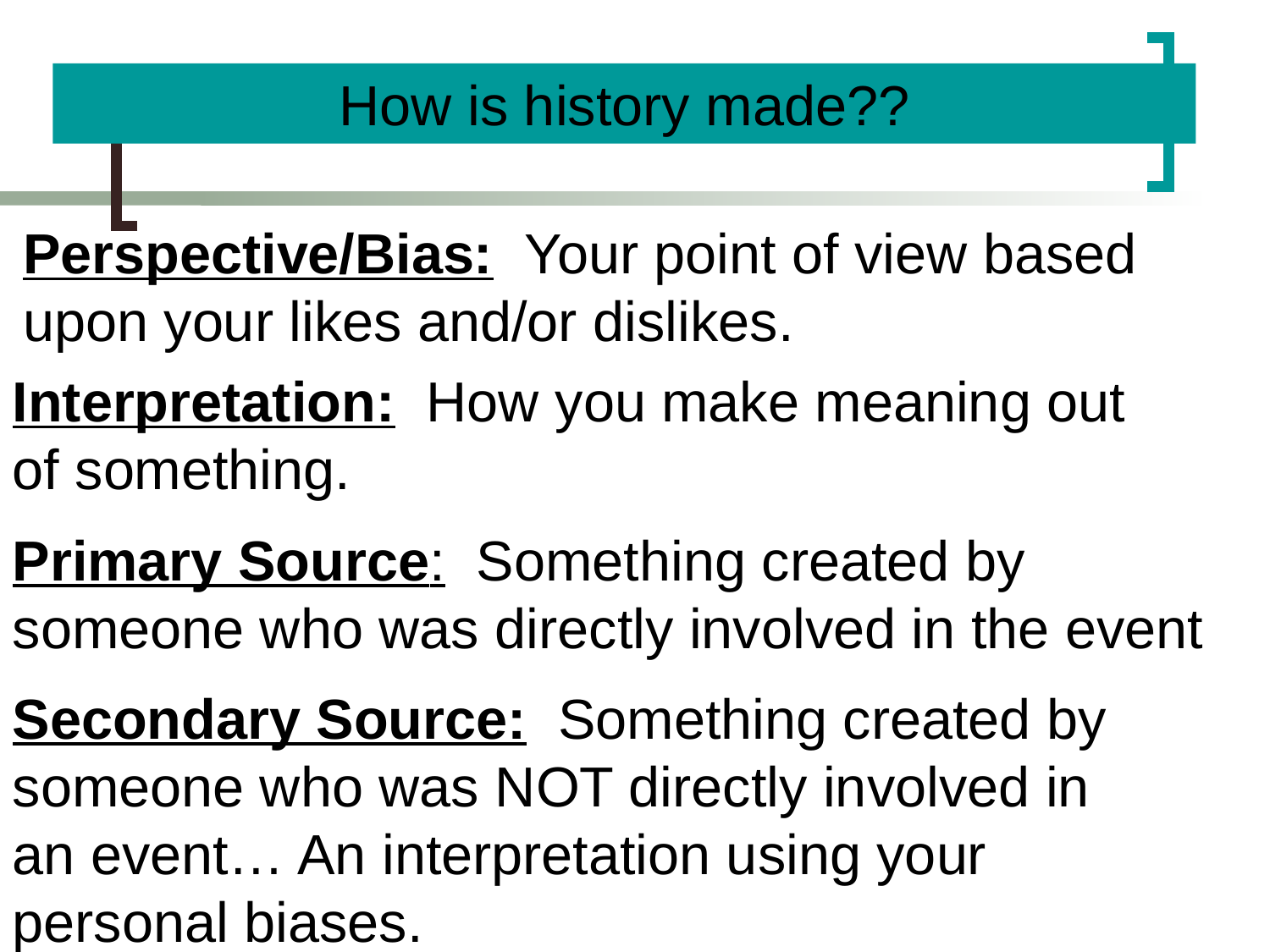

How is history made??
Perspective/Bias:  Your point of view based upon your likes and/or dislikes.
Interpretation:  How you make meaning out of something.
Primary Source:  Something created by someone who was directly involved in the event.
Secondary Source:  Something created by someone who was NOT directly involved in an event… An interpretation using your personal biases.